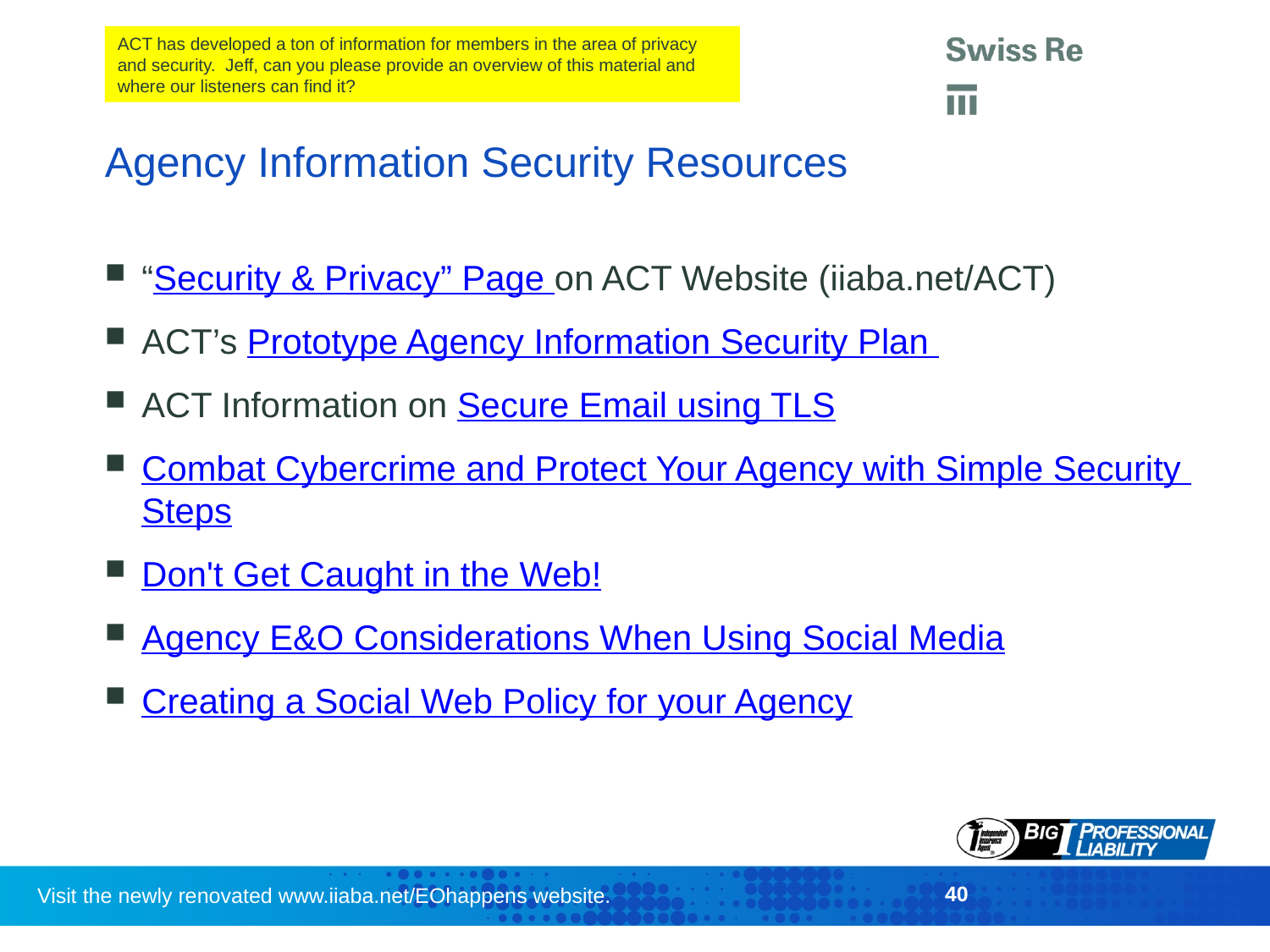

ACT has developed a ton of information for members in the area of privacy and security.  Jeff, can you please provide an overview of this material and where our listeners can find it?
# Agency Information Security Resources

“Security & Privacy” Page on ACT Website (iiaba.net/ACT)
ACT’s Prototype Agency Information Security Plan
ACT Information on Secure Email using TLS
Combat Cybercrime and Protect Your Agency with Simple Security Steps
Don't Get Caught in the Web!
Agency E&O Considerations When Using Social Media
Creating a Social Web Policy for your Agency
40